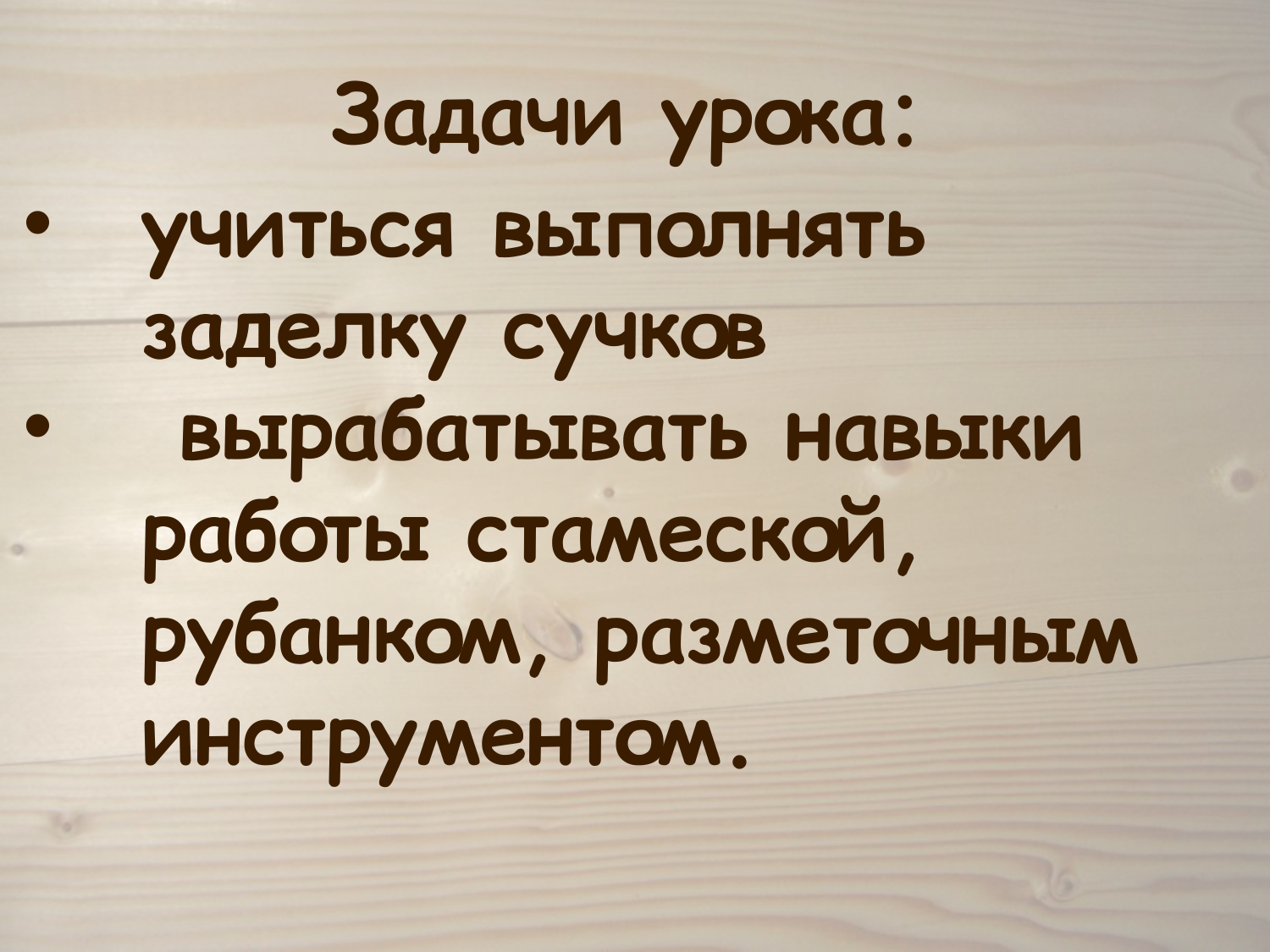

Задачи урока:
учиться выполнять заделку сучков
 вырабатывать навыки работы стамеской, рубанком, разметочным инструментом.